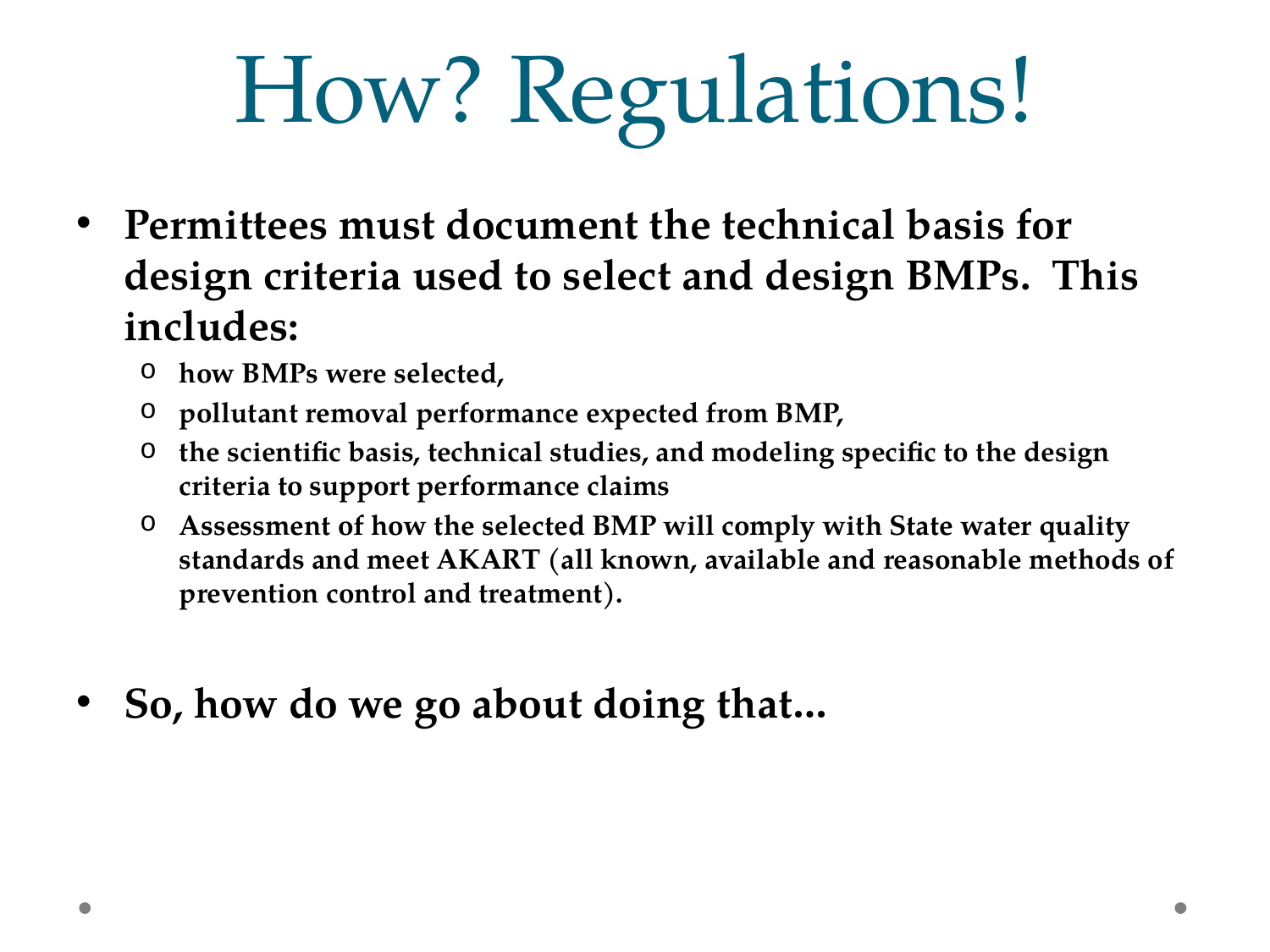

# How? Regulations!
Permittees must document the technical basis for design criteria used to select and design BMPs.  This includes:
how BMPs were selected,
pollutant removal performance expected from BMP,
the scientific basis, technical studies, and modeling specific to the design criteria to support performance claims
Assessment of how the selected BMP will comply with State water quality standards and meet AKART (all known, available and reasonable methods of prevention control and treatment).

So, how do we go about doing that…